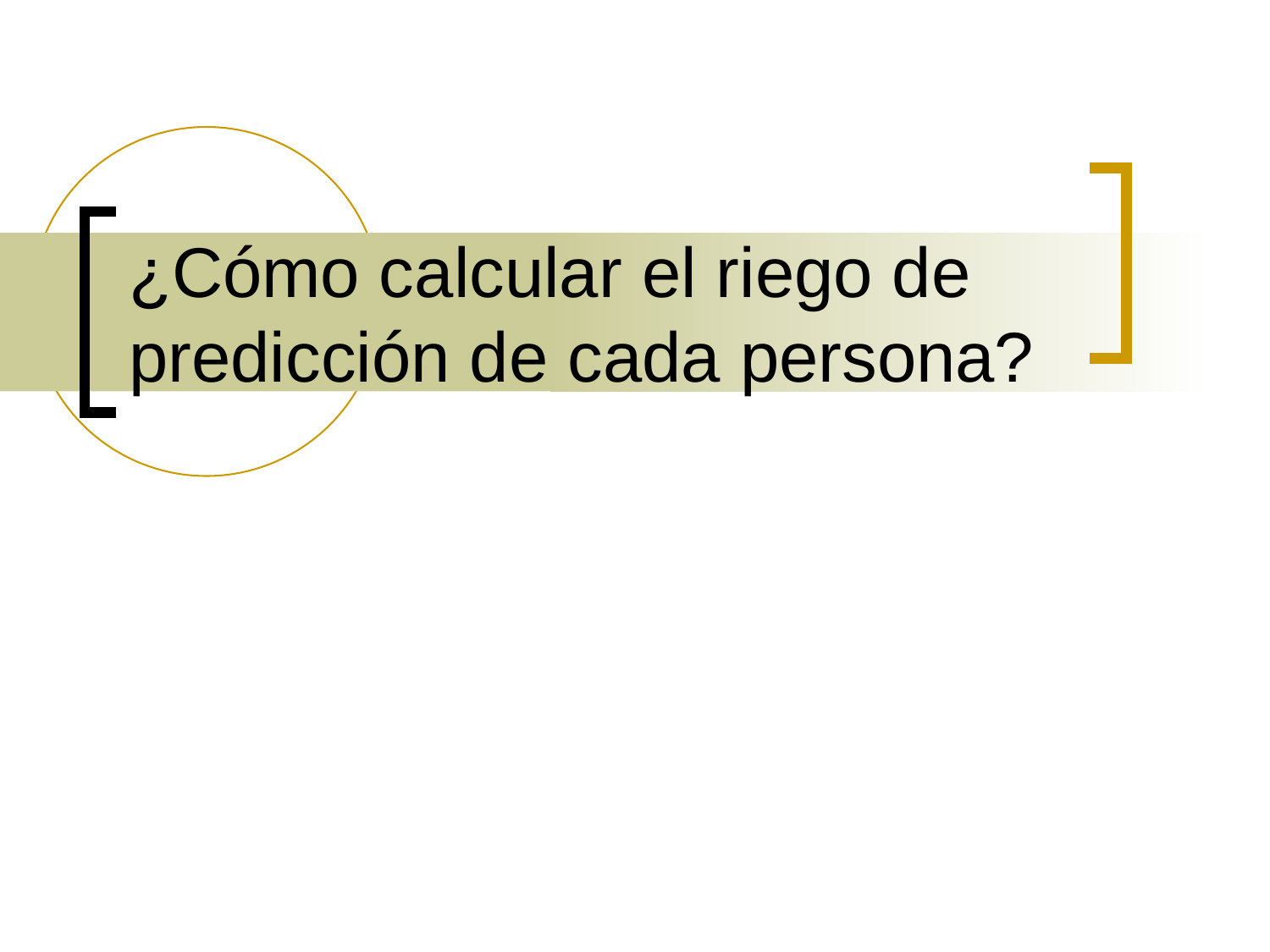

# ¿Cómo calcular el riego de predicción de cada persona?